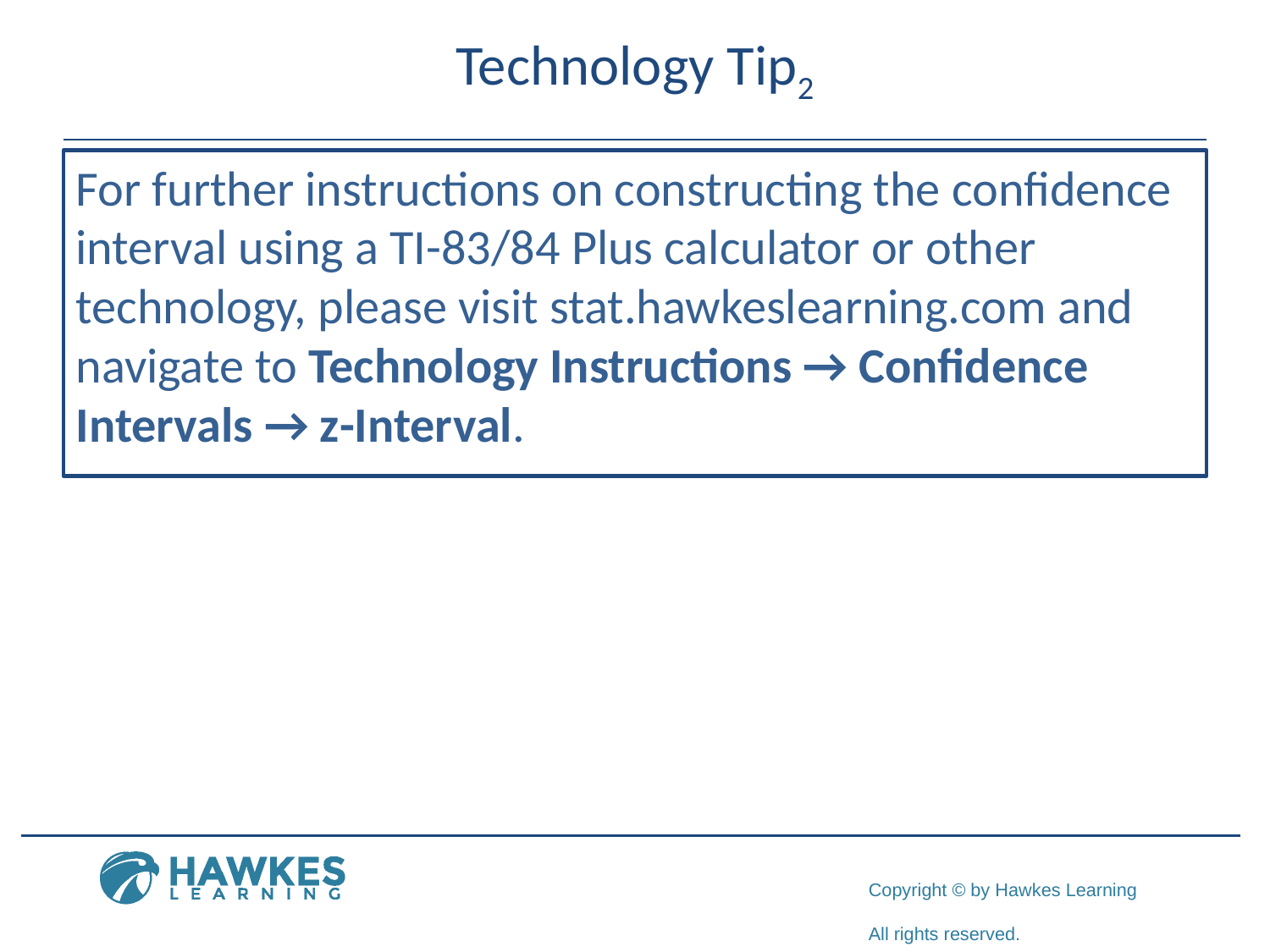

# Technology Tip2
For further instructions on constructing the confidence interval using a TI-83/84 Plus calculator or other technology, please visit stat.hawkeslearning.com and navigate to Technology Instructions → Confidence Intervals → z-Interval.